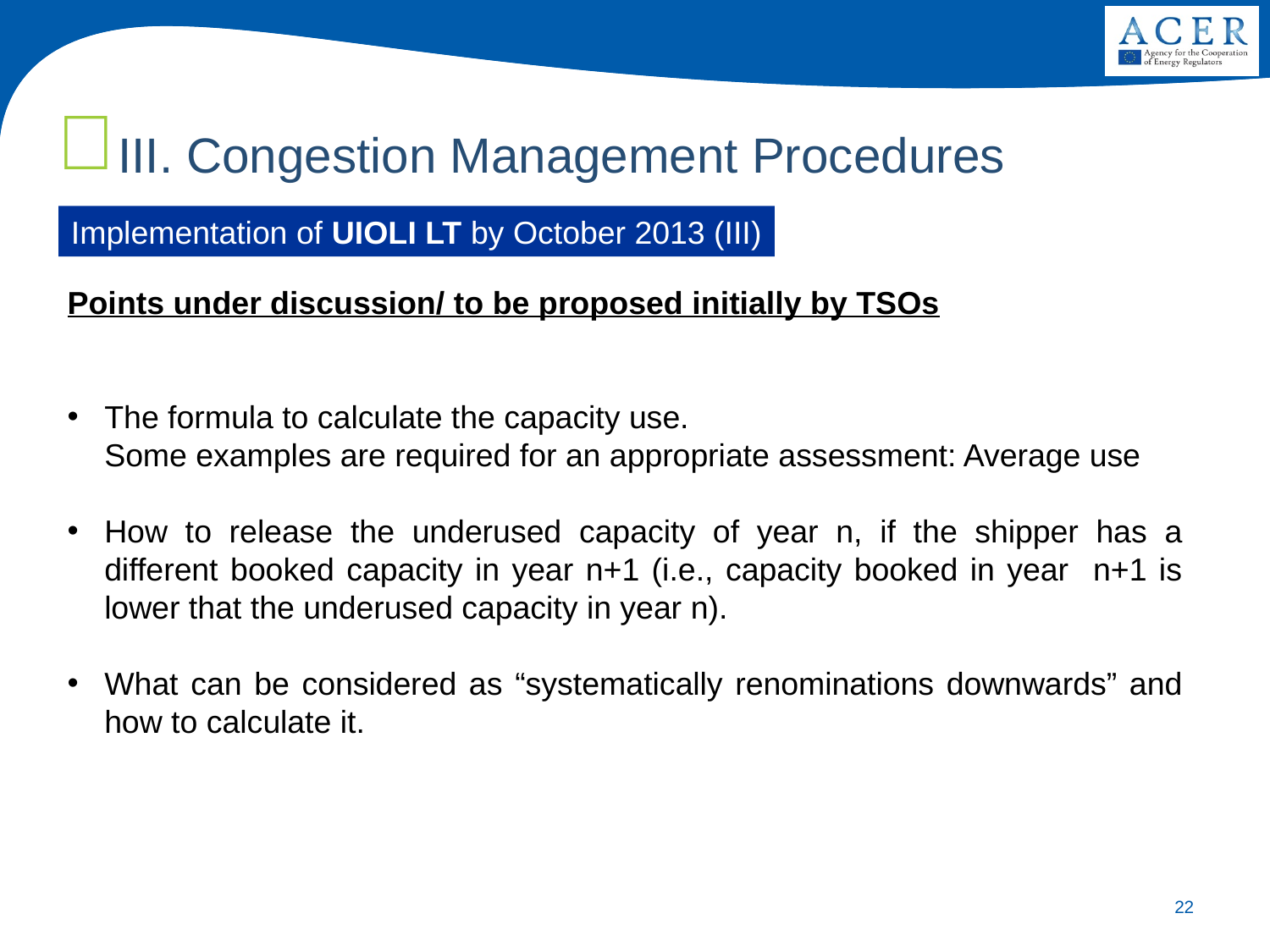

III. Congestion Management Procedures
Implementation of UIOLI LT by October 2013 (III)
Points under discussion/ to be proposed initially by TSOs

The formula to calculate the capacity use.
	Some examples are required for an appropriate assessment: Average use

How to release the underused capacity of year n, if the shipper has a different booked capacity in year n+1 (i.e., capacity booked in year  n+1 is lower that the underused capacity in year n).

What can be considered as “systematically renominations downwards” and how to calculate it.